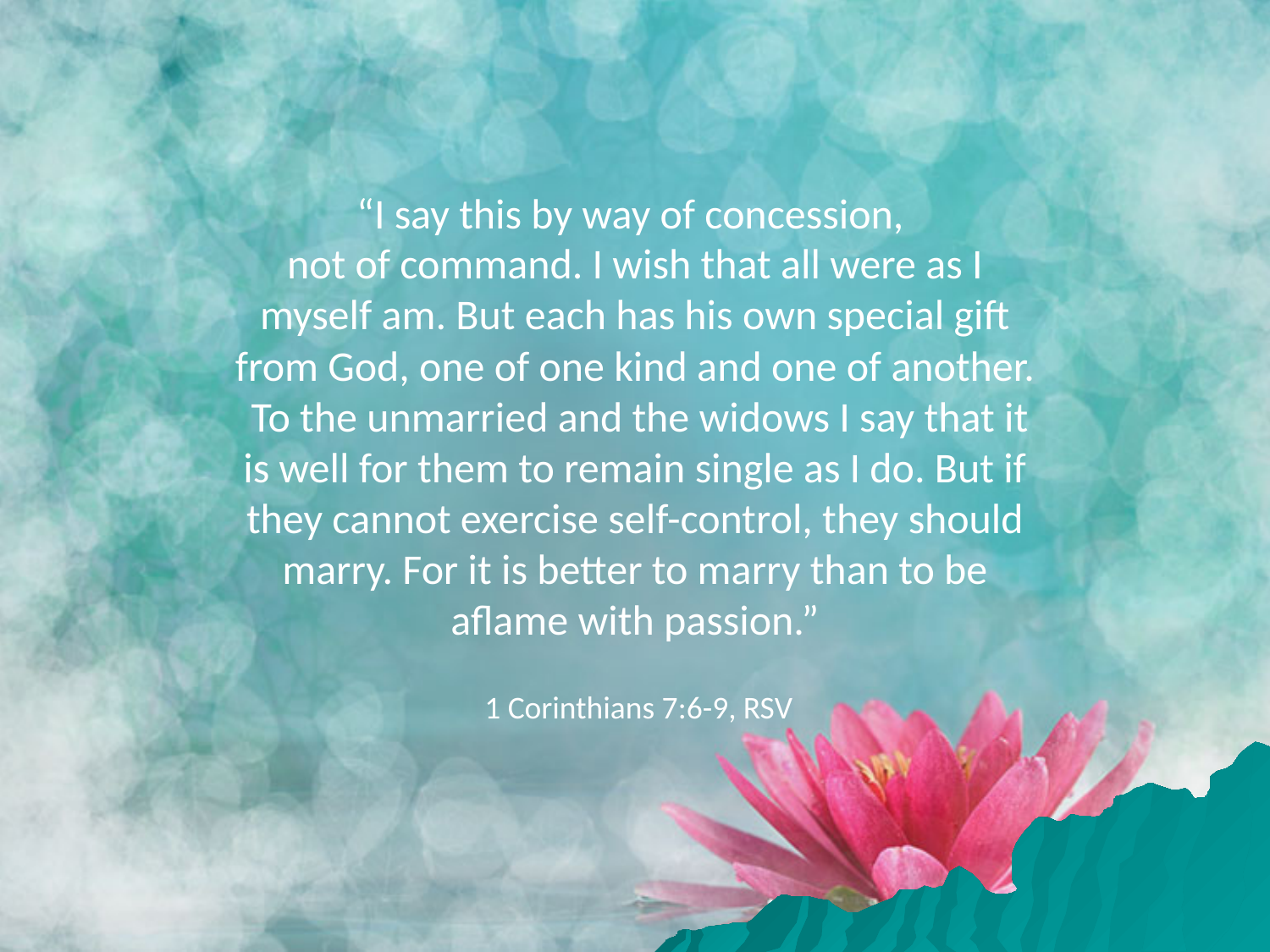

“I say this by way of concession,
not of command. I wish that all were as I myself am. But each has his own special gift from God, one of one kind and one of another.  To the unmarried and the widows I say that it is well for them to remain single as I do. But if they cannot exercise self-control, they should marry. For it is better to marry than to be aflame with passion.”
 1 Corinthians 7:6-9, RSV